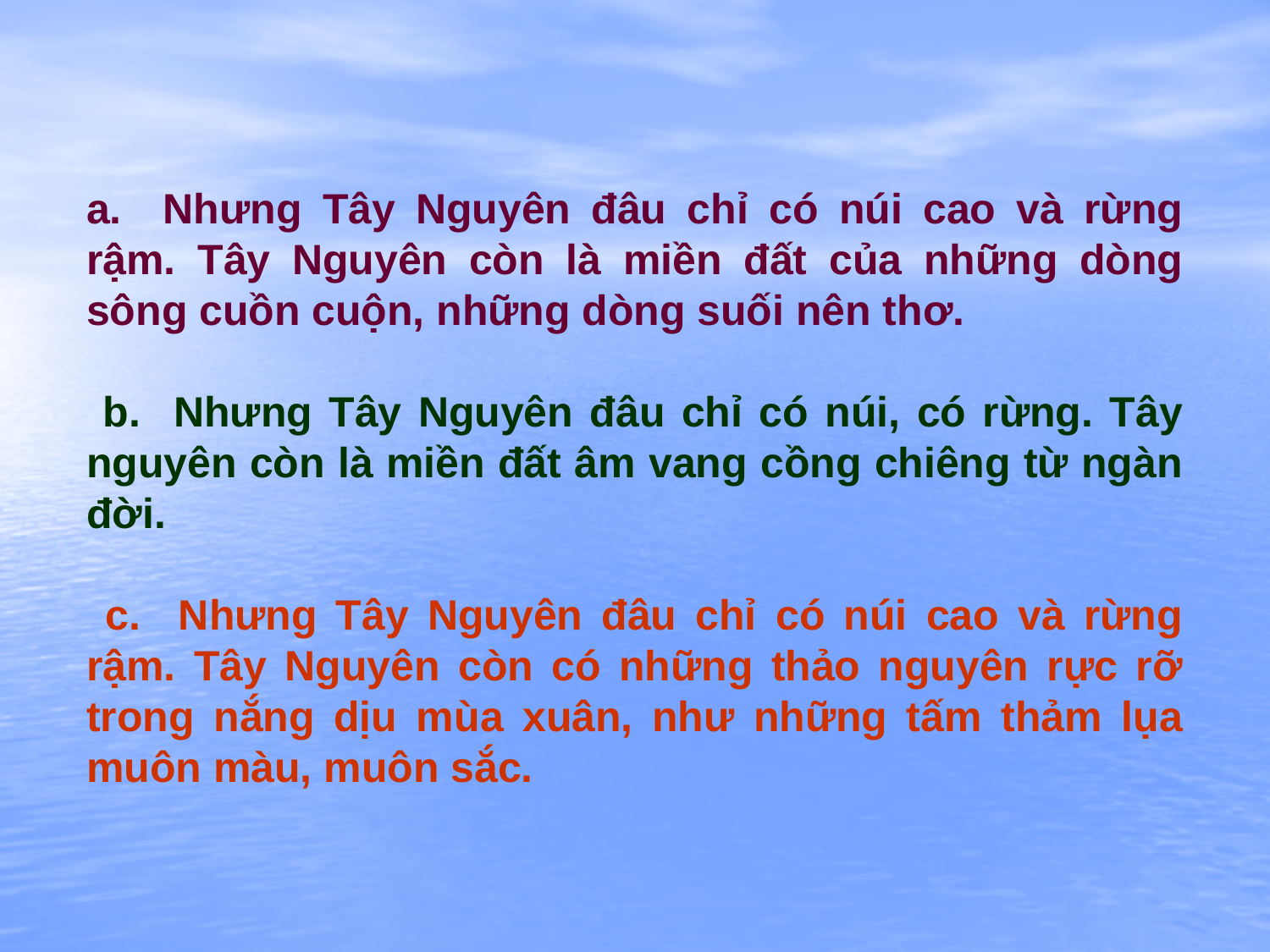

a.  Nhưng Tây Nguyên đâu chỉ có núi cao và rừng rậm. Tây Nguyên còn là miền đất của những dòng sông cuồn cuộn, những dòng suối nên thơ.

 b.  Nhưng Tây Nguyên đâu chỉ có núi, có rừng. Tây nguyên còn là miền đất âm vang cồng chiêng từ ngàn đời.

 c.  Nhưng Tây Nguyên đâu chỉ có núi cao và rừng rậm. Tây Nguyên còn có những thảo nguyên rực rỡ trong nắng dịu mùa xuân, như những tấm thảm lụa muôn màu, muôn sắc.